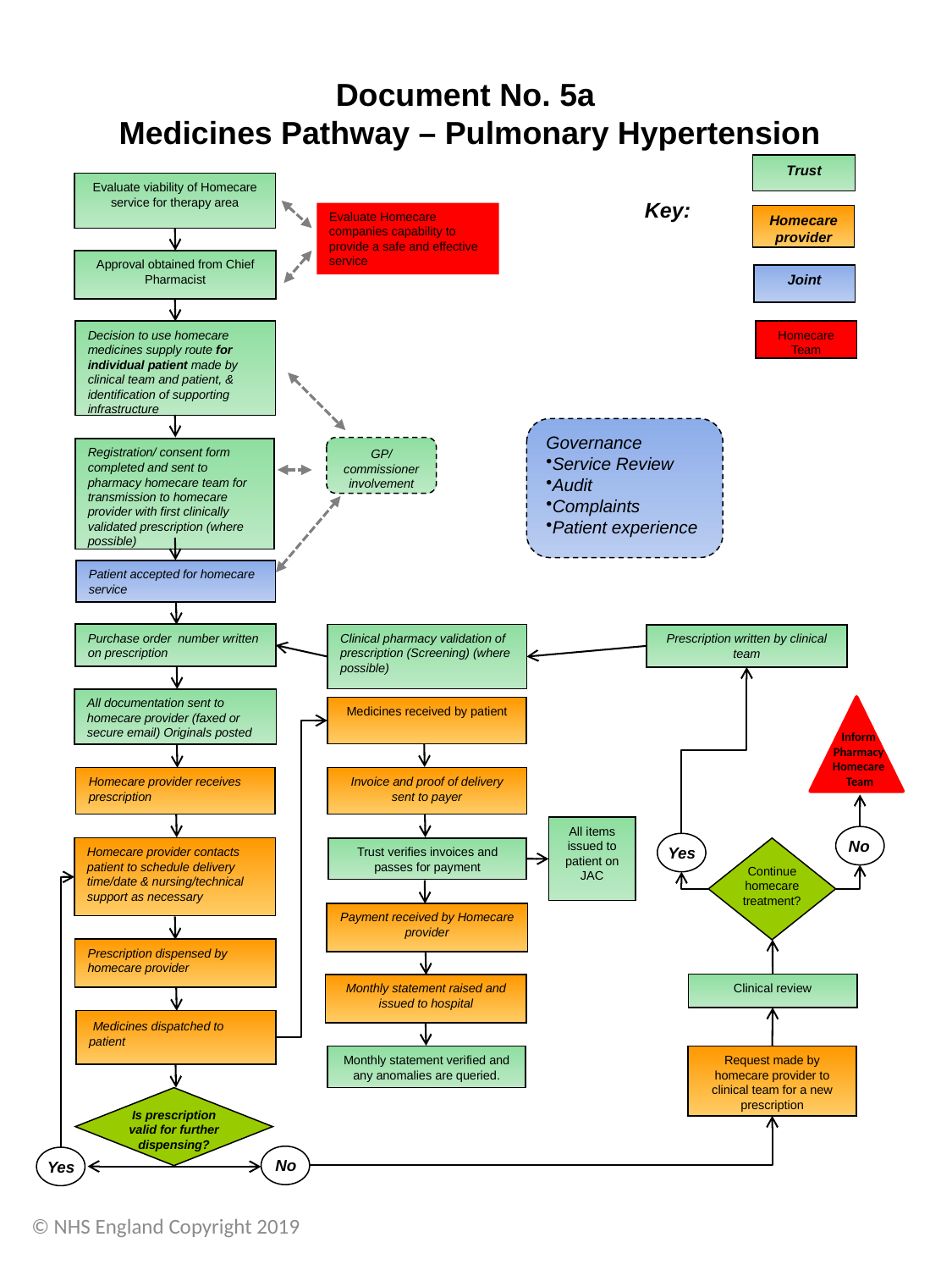

Document No. 5a
Medicines Pathway – Pulmonary Hypertension
Trust
Evaluate viability of Homecare service for therapy area
Key:

Evaluate Homecare companies capability to provide a safe and effective service
Homecare provider
Approval obtained from Chief Pharmacist

Joint
Decision to use homecare medicines supply route for individual patient made by clinical team and patient, & identification of supporting infrastructure
Homecare Team

Governance
Service Review
Audit
Complaints
Patient experience

GP/ commissioner involvement
Registration/ consent form completed and sent to pharmacy homecare team for transmission to homecare provider with first clinically validated prescription (where possible)

Patient accepted for homecare service
Purchase order  number written on prescription
Clinical pharmacy validation of prescription (Screening) (where possible)

Prescription written by clinical team
All documentation sent to homecare provider (faxed or secure email) Originals posted

Inform
Pharmacy
Homecare
Team
Medicines received by patient
Invoice and proof of delivery sent to payer
Homecare provider receives prescription
All items issued to patient on JAC

No

Yes
Homecare provider contacts patient to schedule delivery time/date & nursing/technical support as necessary
Trust verifies invoices and passes for payment
Continue homecare treatment?
Payment received by Homecare provider
Prescription dispensed by homecare provider
Clinical review
Monthly statement raised and issued to hospital
 Medicines dispatched to patient
Monthly statement verified and any anomalies are queried.
Request made by homecare provider to clinical team for a new prescription
Is prescription valid for further dispensing?

No

Yes
© NHS England Copyright 2019